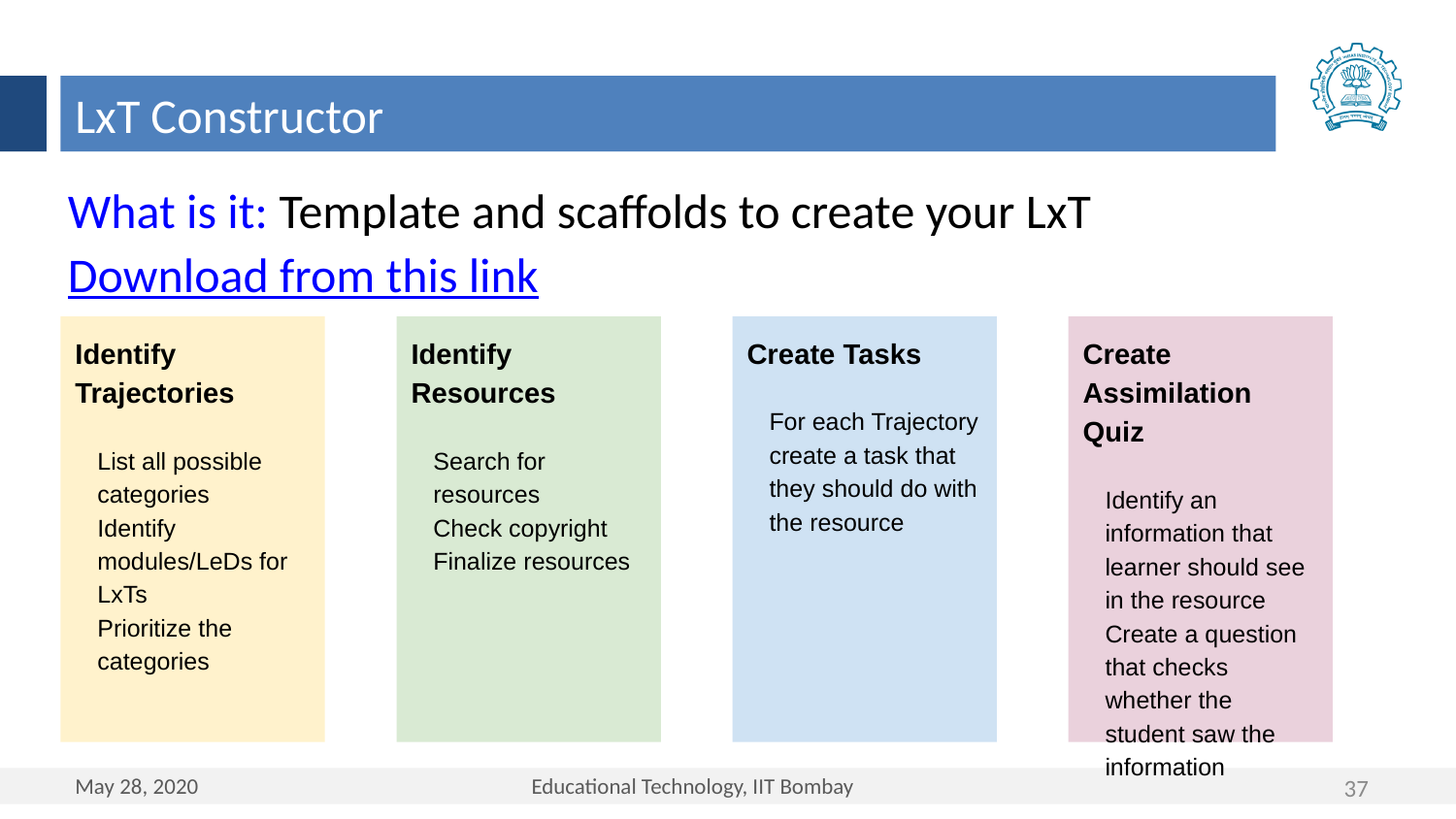

LxT Constructor
What is it: Template and scaffolds to create your LxT
Download from this link
Identify Trajectories
List all possible categories
Identify modules/LeDs for LxTs
Prioritize the categories
Identify Resources
Search for resources
Check copyright
Finalize resources
Create Tasks
For each Trajectory create a task that they should do with the resource
Create Assimilation Quiz
Identify an information that learner should see in the resource
Create a question that checks whether the student saw the information
37